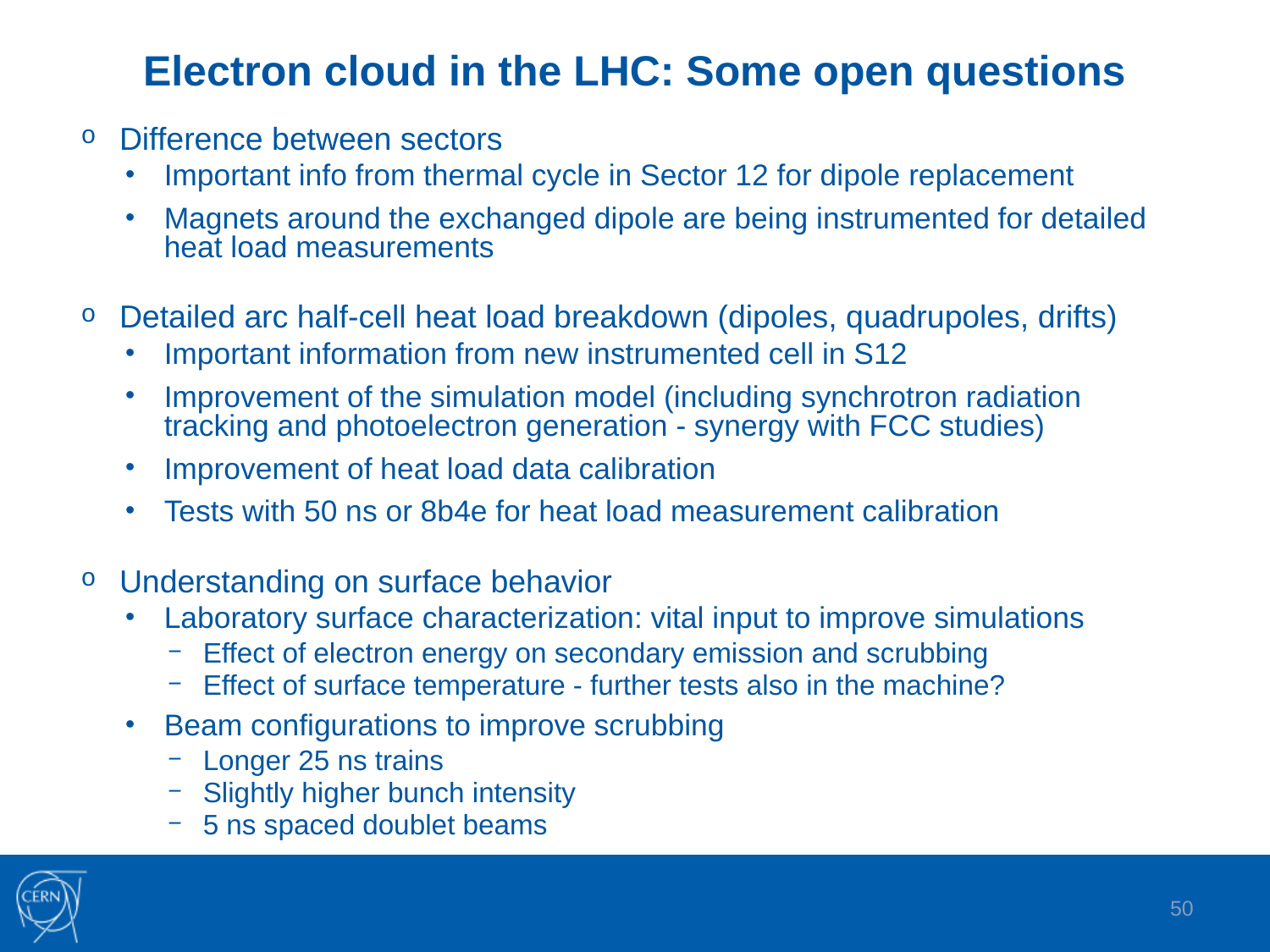

# Electron cloud in the LHC: Some open questions
Difference between sectors
Important info from thermal cycle in Sector 12 for dipole replacement
Magnets around the exchanged dipole are being instrumented for detailed heat load measurements
Detailed arc half-cell heat load breakdown (dipoles, quadrupoles, drifts)
Important information from new instrumented cell in S12
Improvement of the simulation model (including synchrotron radiation tracking and photoelectron generation - synergy with FCC studies)
Improvement of heat load data calibration
Tests with 50 ns or 8b4e for heat load measurement calibration
Understanding on surface behavior
Laboratory surface characterization: vital input to improve simulations
Effect of electron energy on secondary emission and scrubbing
Effect of surface temperature - further tests also in the machine?
Beam configurations to improve scrubbing
Longer 25 ns trains
Slightly higher bunch intensity
5 ns spaced doublet beams
50